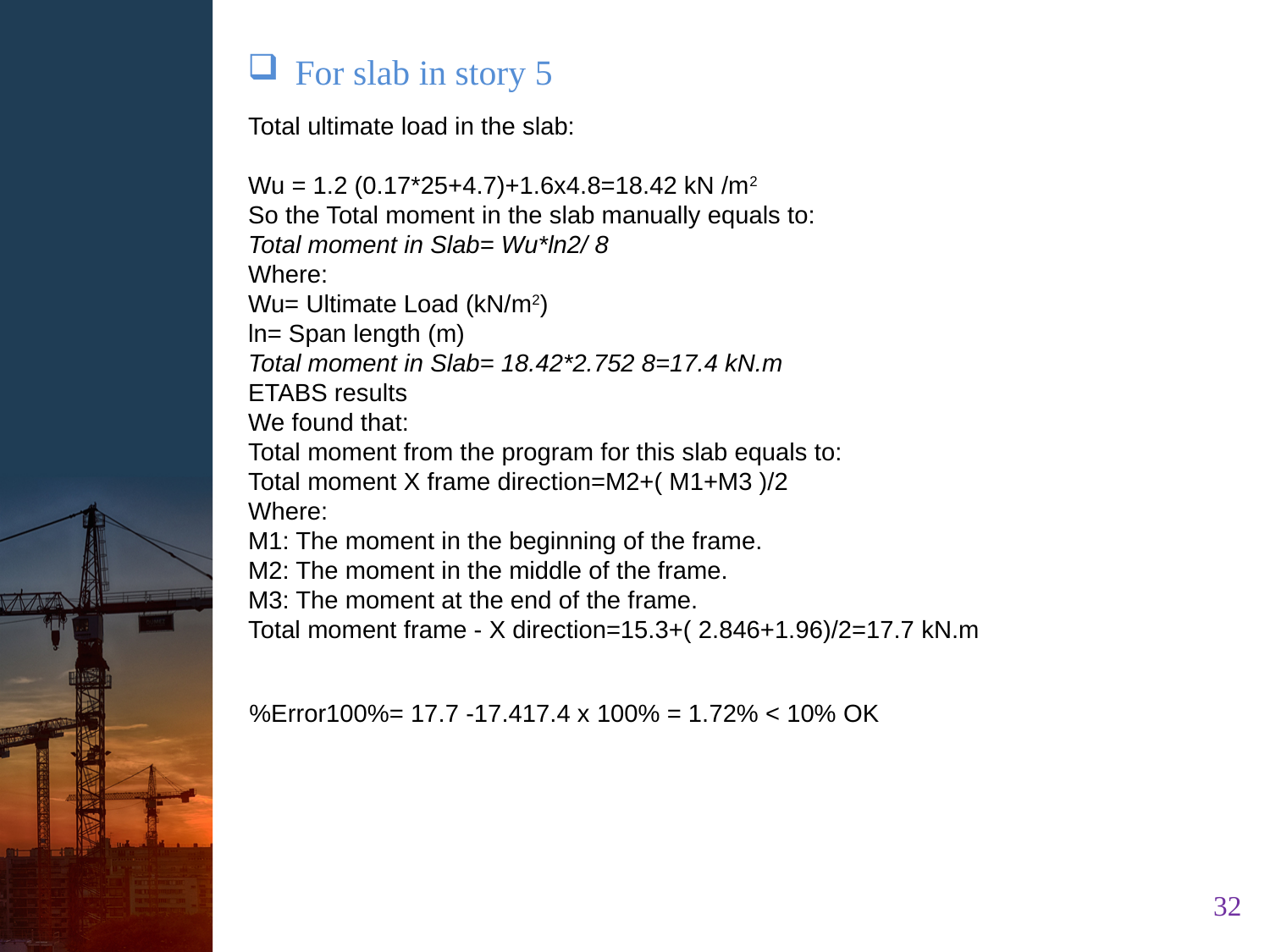

For slab in story 5

Total ultimate load in the slab:
Wu = 1.2 (0.17*25+4.7)+1.6x4.8=18.42 kN /m2
So the Total moment in the slab manually equals to:
Total moment in Slab= Wu*ln2/ 8
Where:
Wu= Ultimate Load (kN/m2)
ln= Span length (m)
Total moment in Slab= 18.42*2.752 8=17.4 kN.m
ETABS results
We found that:
Total moment from the program for this slab equals to:
Total moment X frame direction=M2+( M1+M3 )/2
Where:
M1: The moment in the beginning of the frame.
M2: The moment in the middle of the frame.
M3: The moment at the end of the frame.
Total moment frame - X direction=15.3+( 2.846+1.96)/2=17.7 kN.m

%Error100%= 17.7 -17.417.4 x 100% = 1.72% < 10% OK
32